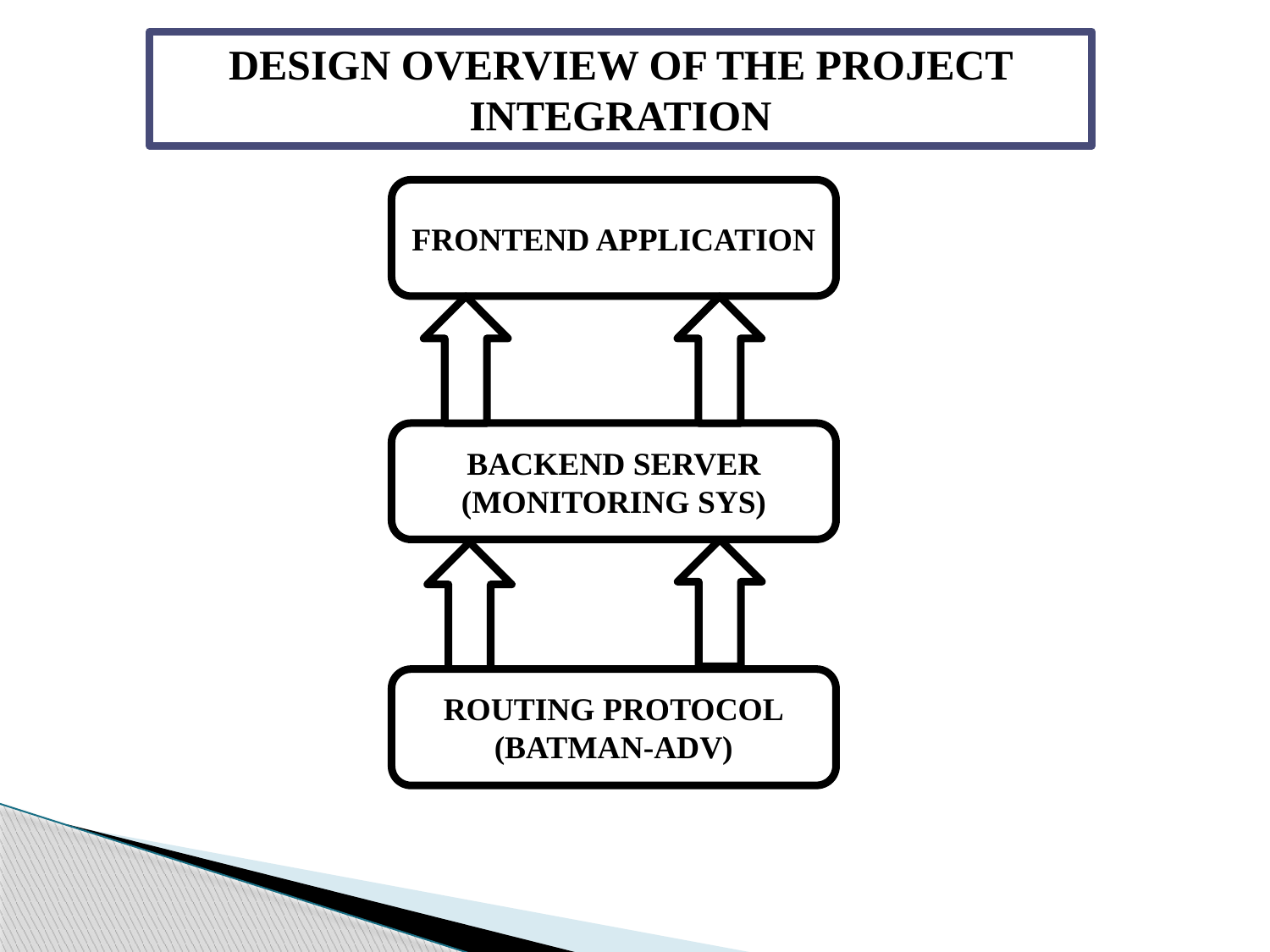

DESIGN OVERVIEW OF THE PROJECT INTEGRATION
FRONTEND APPLICATION

BACKEND SERVER (MONITORING SYS)

ROUTING PROTOCOL
(BATMAN-ADV)